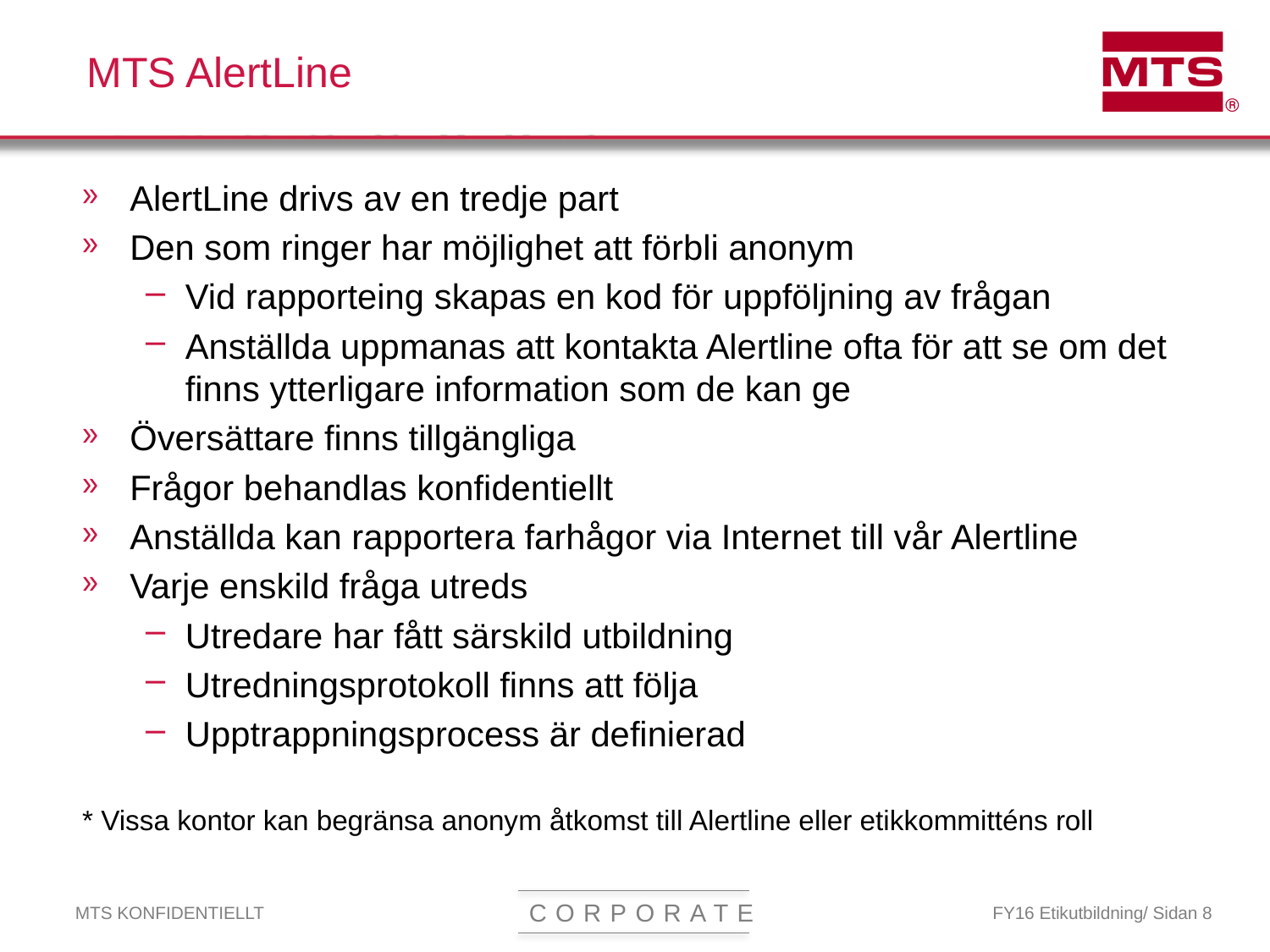

# MTS AlertLine
AlertLine drivs av en tredje part
Den som ringer har möjlighet att förbli anonym
Vid rapporteing skapas en kod för uppföljning av frågan
Anställda uppmanas att kontakta Alertline ofta för att se om det finns ytterligare information som de kan ge
Översättare finns tillgängliga
Frågor behandlas konfidentiellt
Anställda kan rapportera farhågor via Internet till vår Alertline
Varje enskild fråga utreds
Utredare har fått särskild utbildning
Utredningsprotokoll finns att följa
Upptrappningsprocess är definierad

* Vissa kontor kan begränsa anonym åtkomst till Alertline eller etikkommitténs roll